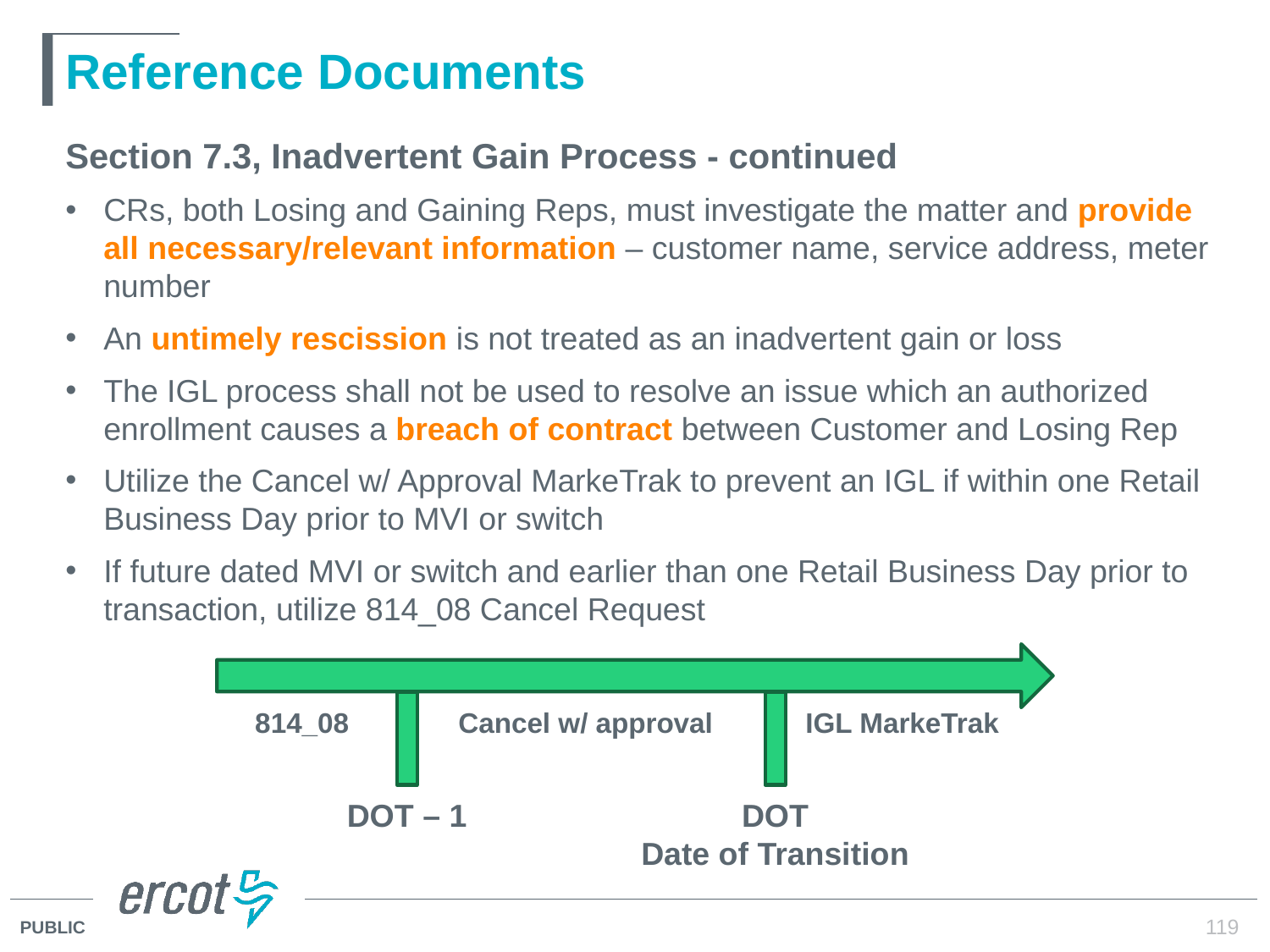

# Reference Documents
Section 7.3, Inadvertent Gain Process - continued
CRs, both Losing and Gaining Reps, must investigate the matter and provide all necessary/relevant information – customer name, service address, meter number
An untimely rescission is not treated as an inadvertent gain or loss
The IGL process shall not be used to resolve an issue which an authorized enrollment causes a breach of contract between Customer and Losing Rep
Utilize the Cancel w/ Approval MarkeTrak to prevent an IGL if within one Retail Business Day prior to MVI or switch
If future dated MVI or switch and earlier than one Retail Business Day prior to transaction, utilize 814_08 Cancel Request

814_08
 Cancel w/ approval
IGL MarkeTrak
DOT – 1
DOT
Date of Transition
119